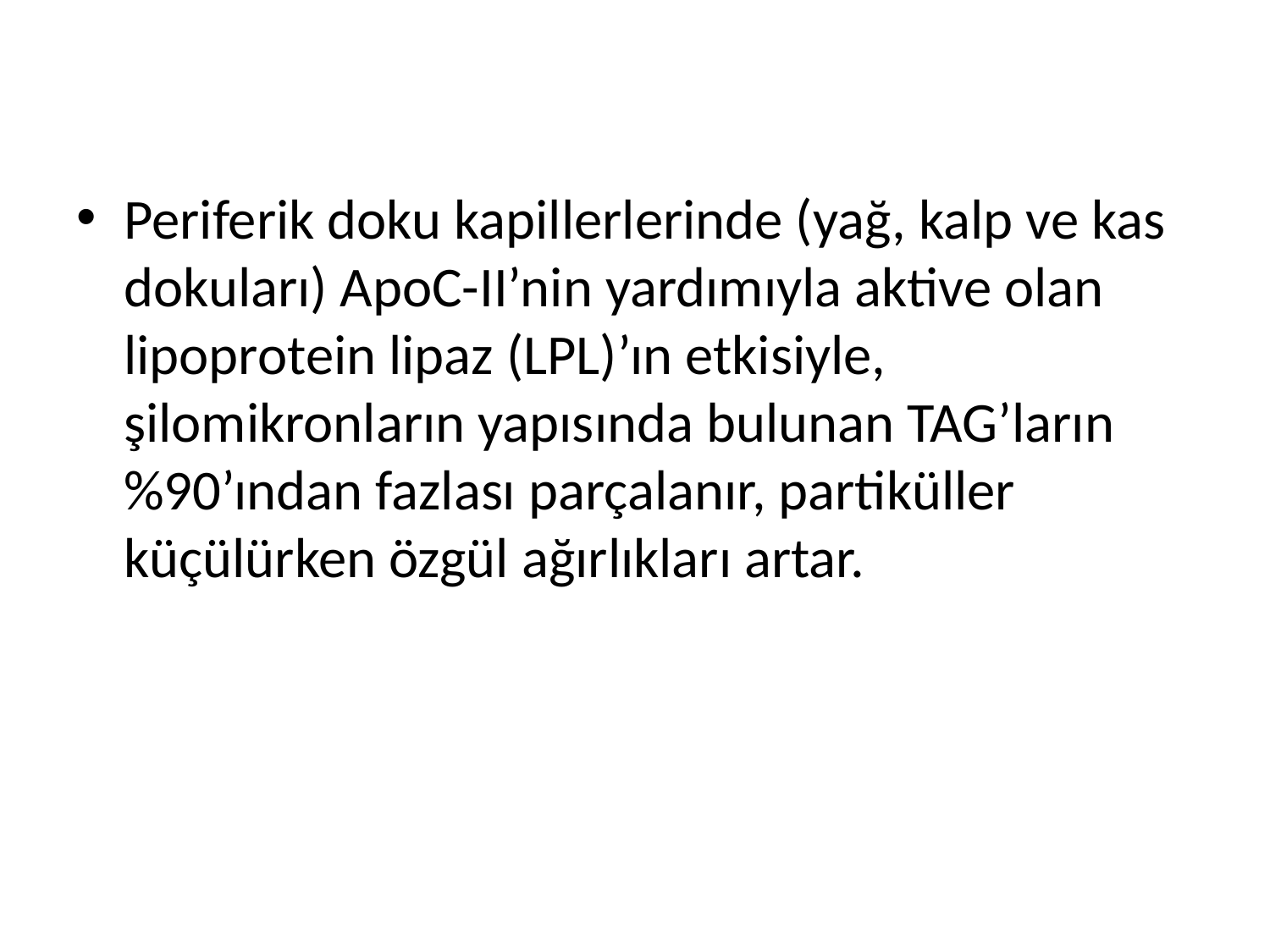

Periferik doku kapillerlerinde (yağ, kalp ve kas dokuları) ApoC-II’nin yardımıyla aktive olan lipoprotein lipaz (LPL)’ın etkisiyle, şilomikronların yapısında bulunan TAG’ların %90’ından fazlası parçalanır, partiküller küçülürken özgül ağırlıkları artar.